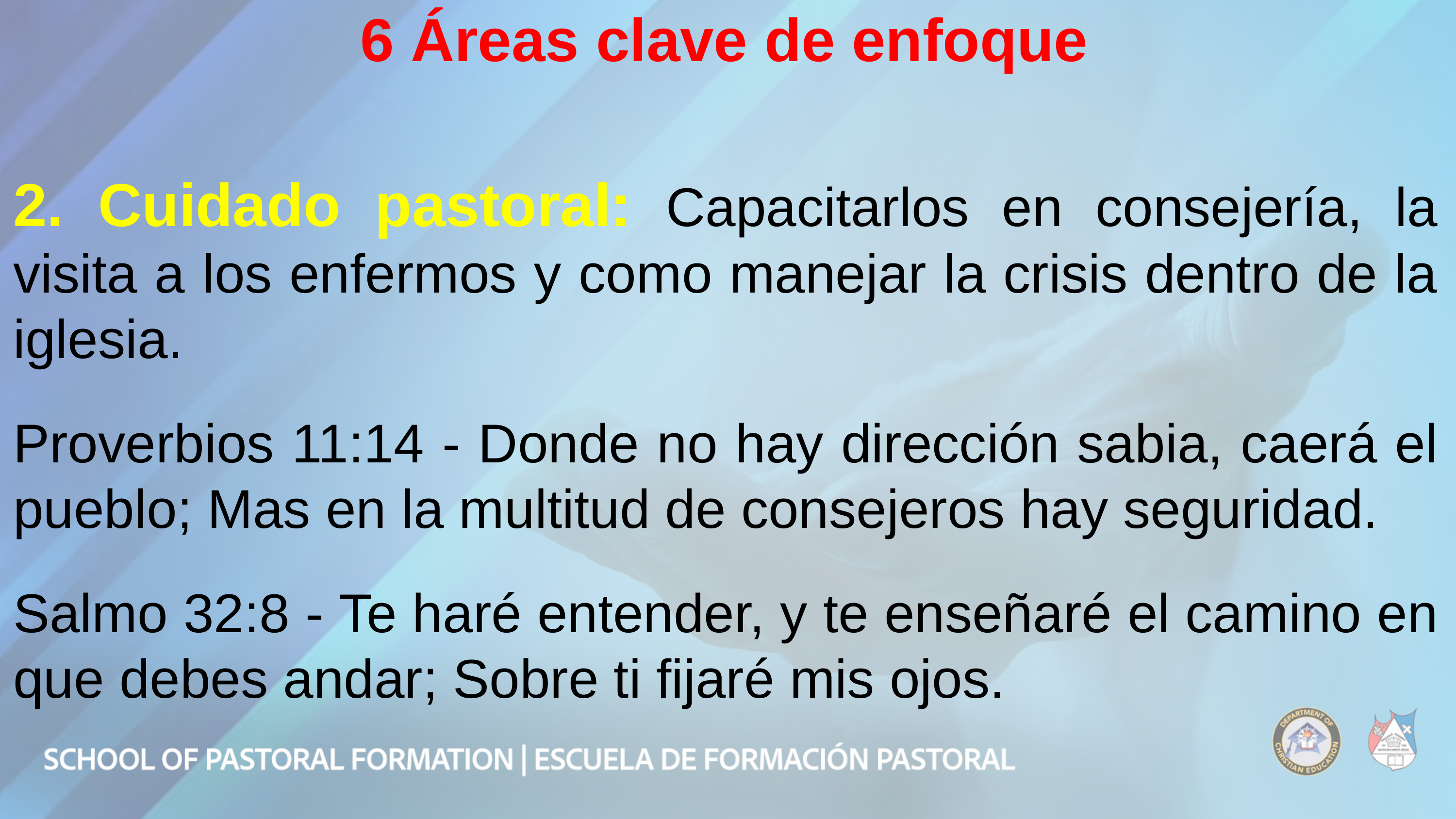

6 Áreas clave de enfoque
2. Cuidado pastoral: Capacitarlos en consejería, la visita a los enfermos y como manejar la crisis dentro de la iglesia.

Proverbios 11:14 - Donde no hay dirección sabia, caerá el pueblo; Mas en la multitud de consejeros hay seguridad.

Salmo 32:8 - Te haré entender, y te enseñaré el camino en que debes andar; Sobre ti fijaré mis ojos.